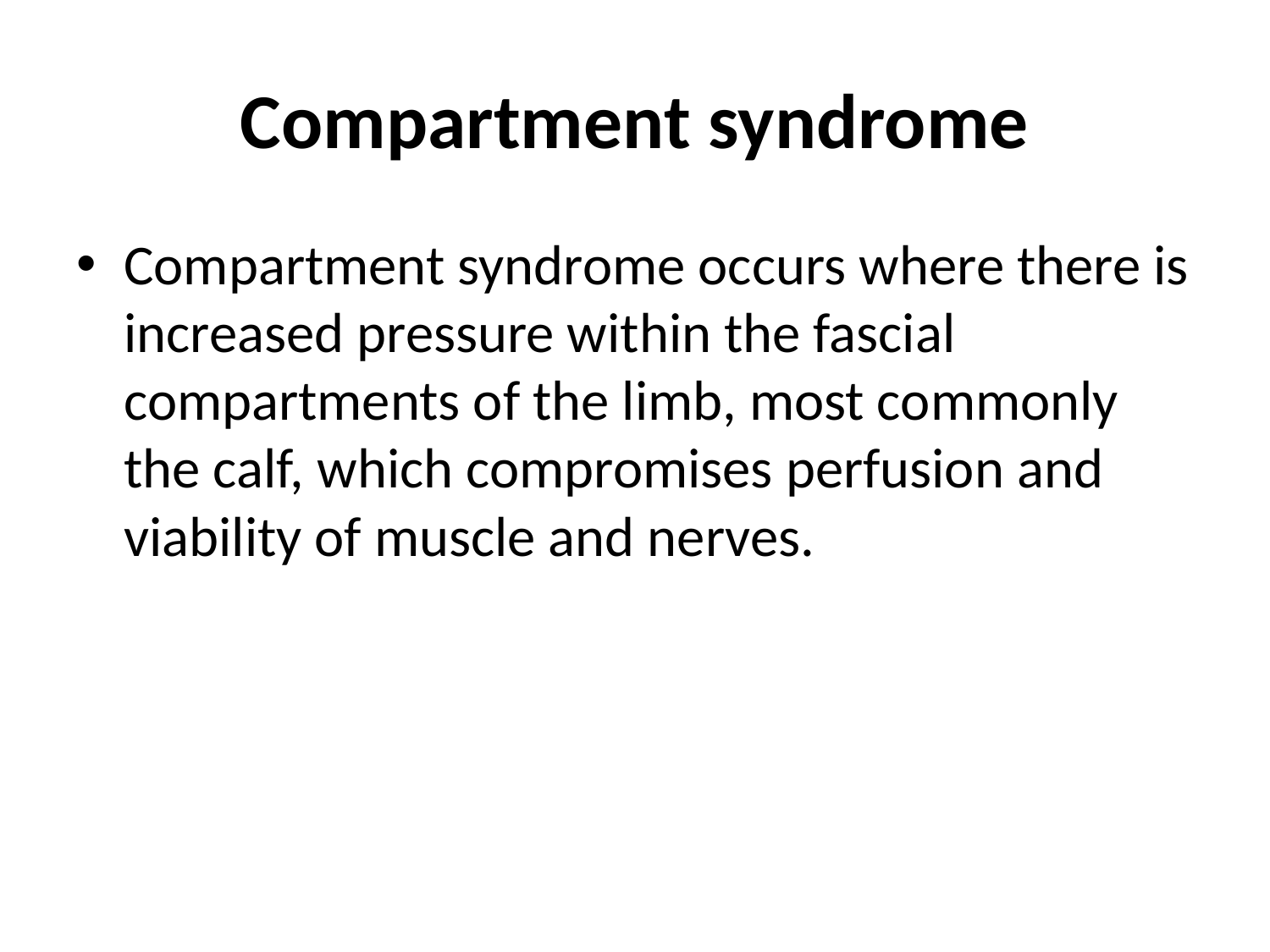

# Compartment syndrome
Compartment syndrome occurs where there is increased pressure within the fascial compartments of the limb, most commonly the calf, which compromises perfusion and viability of muscle and nerves.